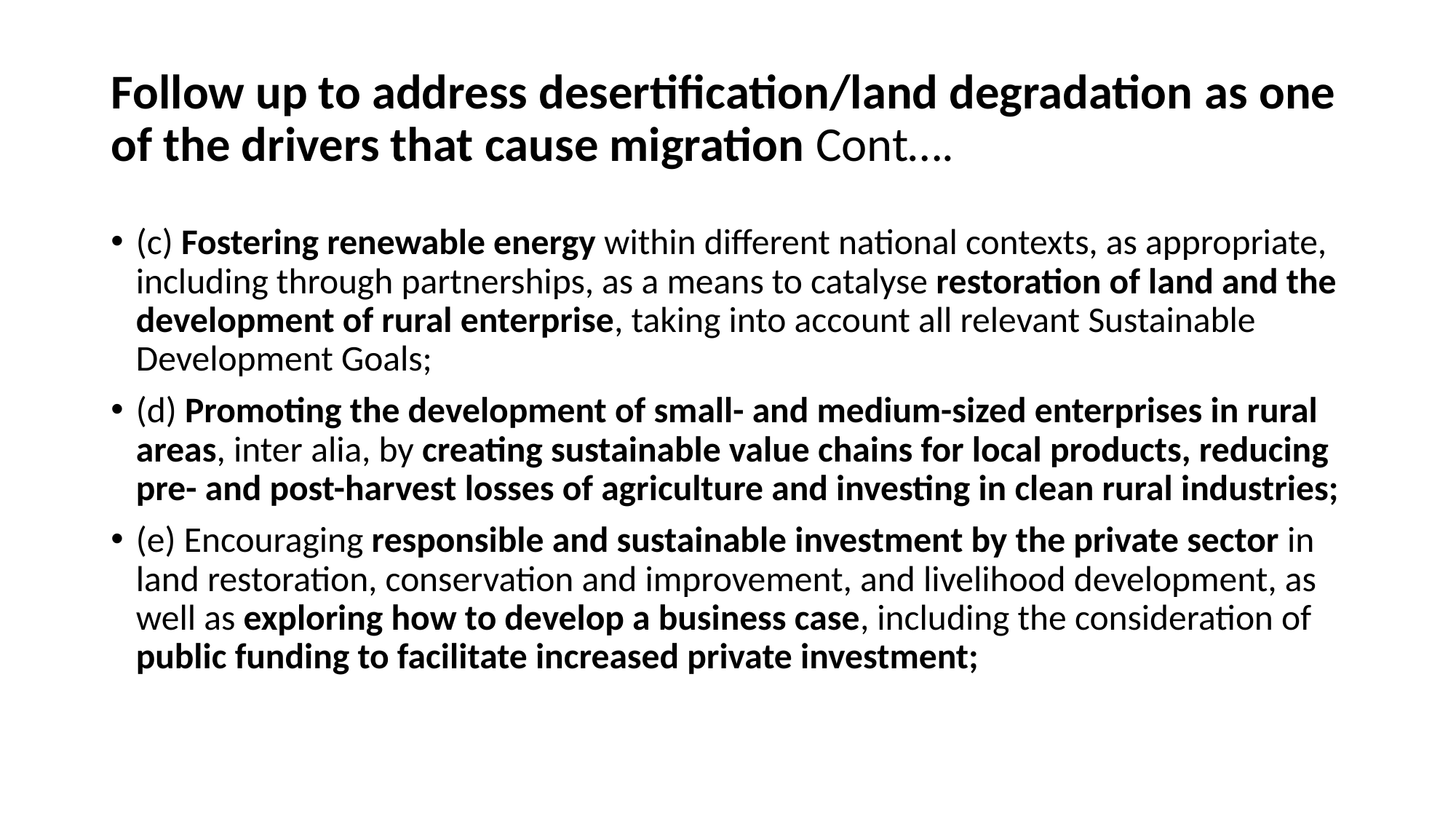

# Follow up to address desertification/land degradation as one of the drivers that cause migration Cont….
(c) Fostering renewable energy within different national contexts, as appropriate, including through partnerships, as a means to catalyse restoration of land and the development of rural enterprise, taking into account all relevant Sustainable Development Goals;
(d) Promoting the development of small- and medium-sized enterprises in rural areas, inter alia, by creating sustainable value chains for local products, reducing pre- and post-harvest losses of agriculture and investing in clean rural industries;
(e) Encouraging responsible and sustainable investment by the private sector in land restoration, conservation and improvement, and livelihood development, as well as exploring how to develop a business case, including the consideration of public funding to facilitate increased private investment;